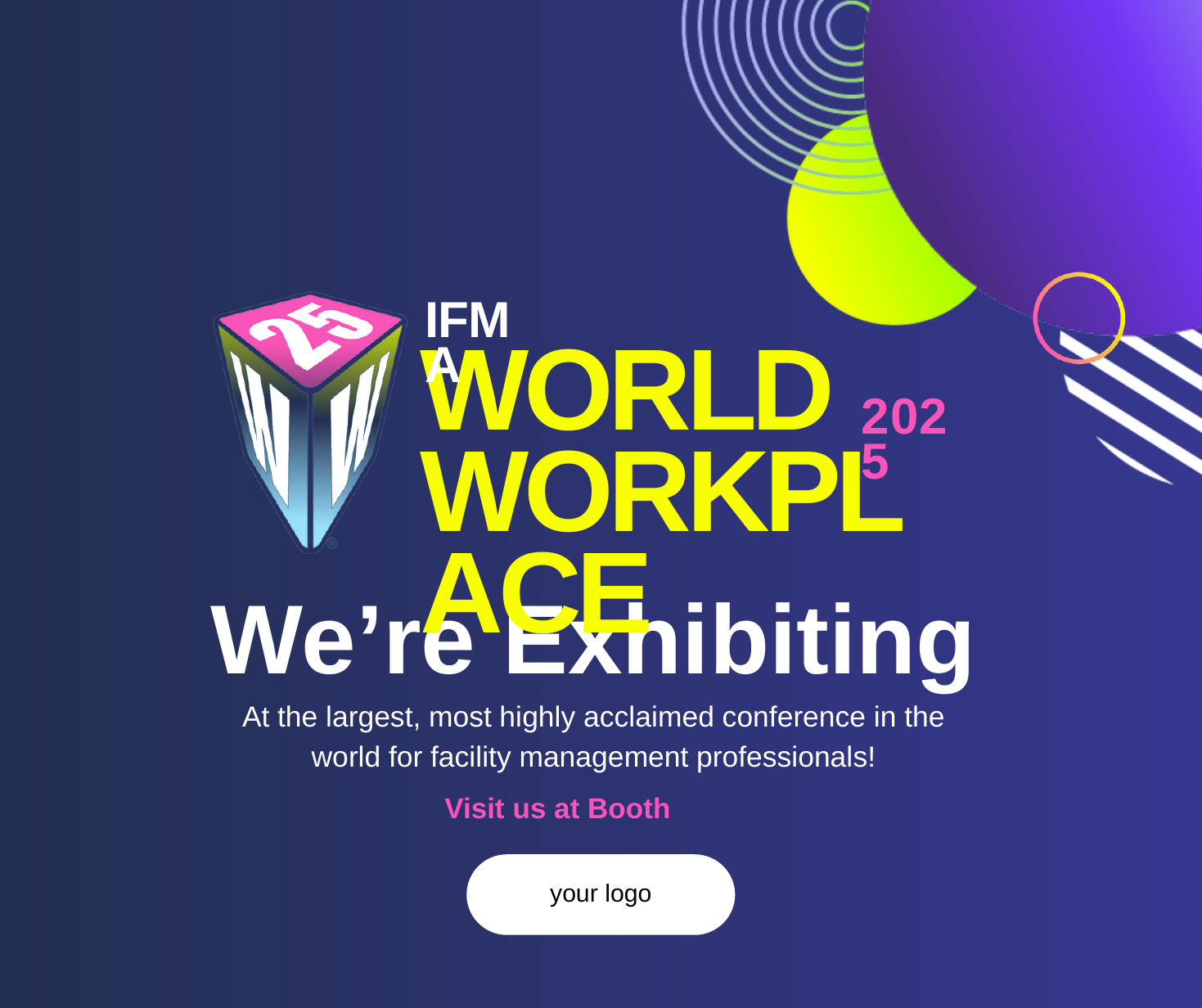

IFMA
WORLD
WORKPLACE
2025
We’re Exhibiting
At the largest, most highly acclaimed conference in the world for facility management professionals!
Visit us at Booth

your logo